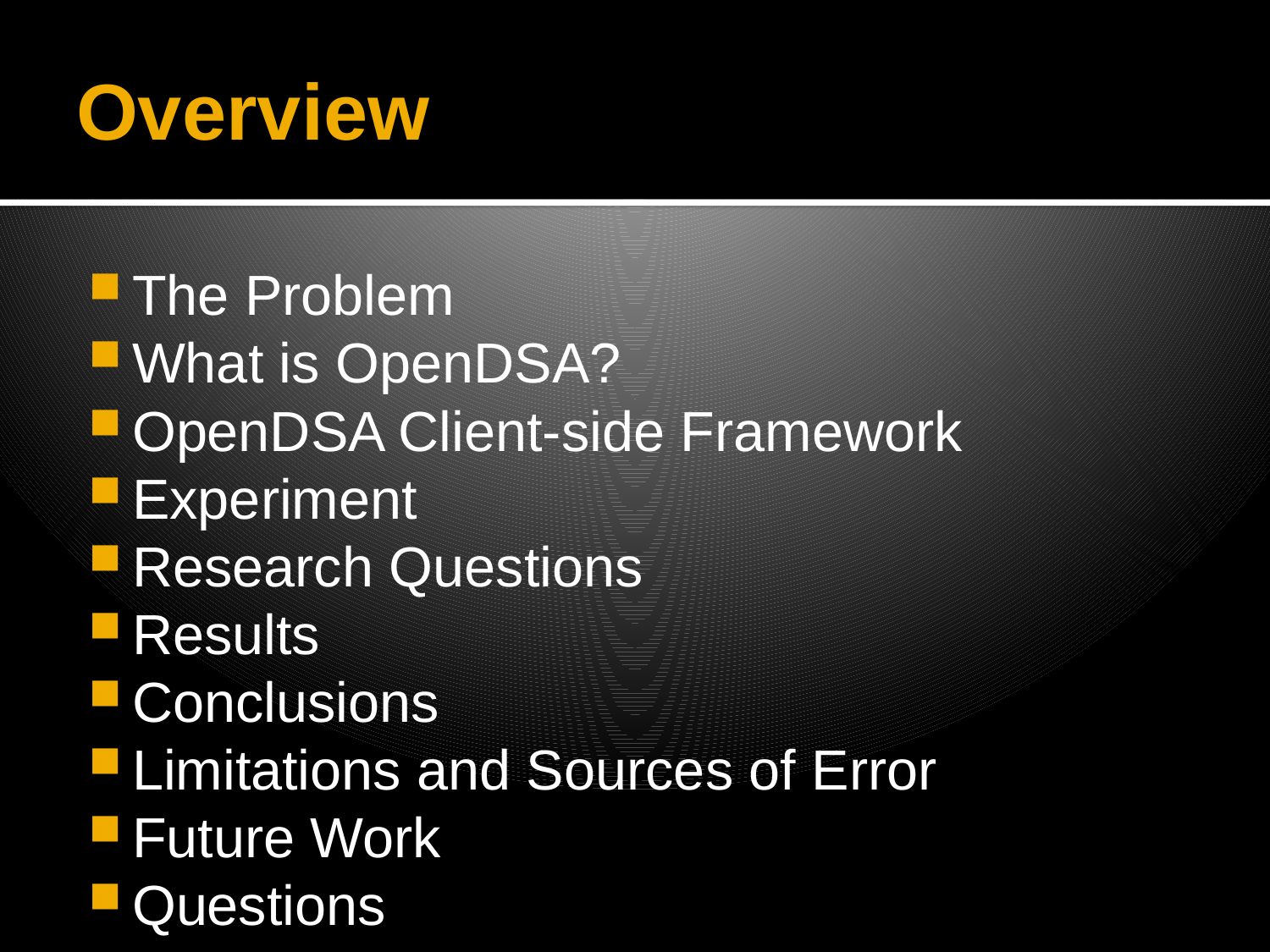

# Overview
The Problem
What is OpenDSA?
OpenDSA Client-side Framework
Experiment
Research Questions
Results
Conclusions
Limitations and Sources of Error
Future Work
Questions